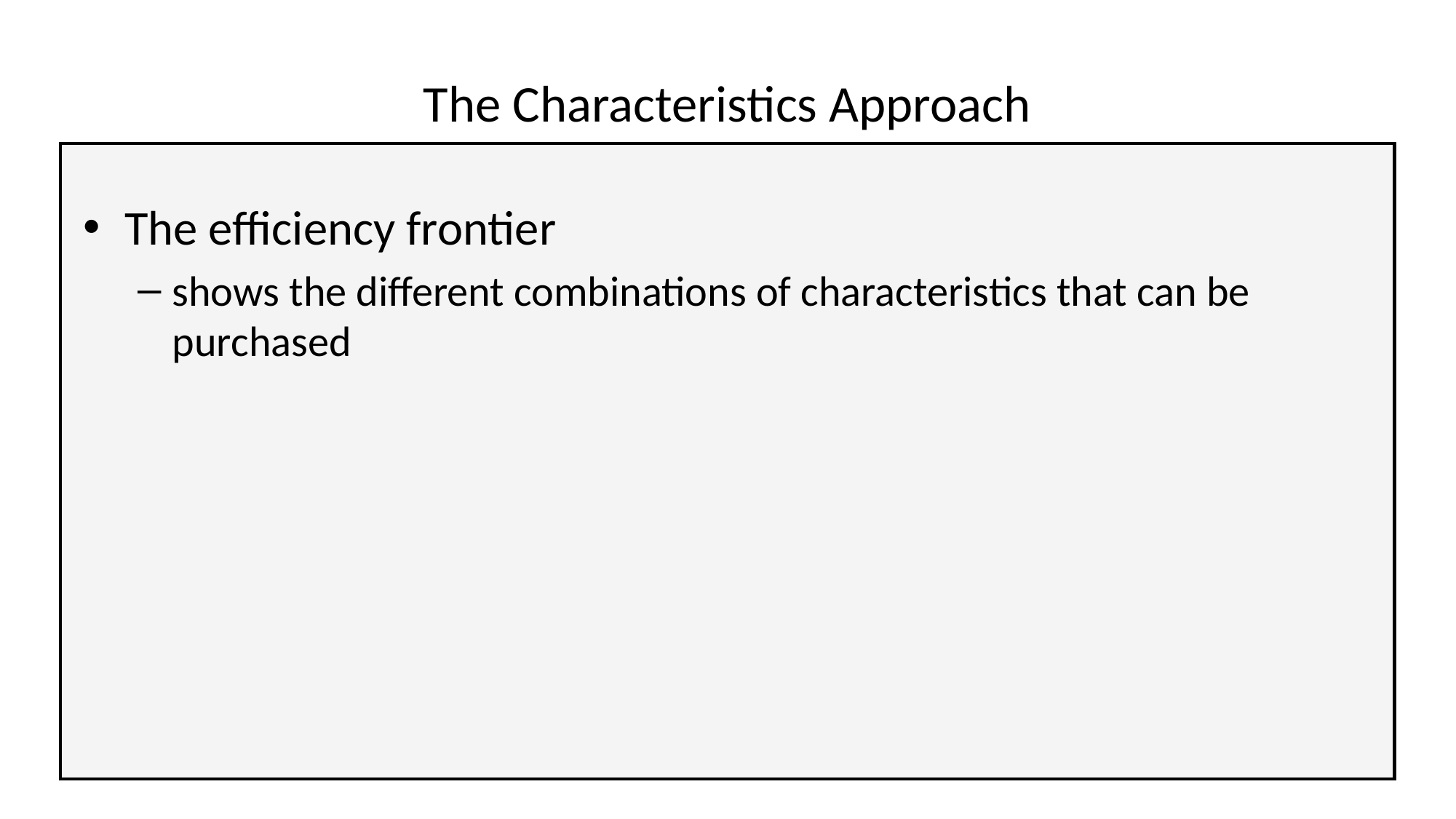

# The Characteristics Approach
The efficiency frontier
shows the different combinations of characteristics that can be purchased